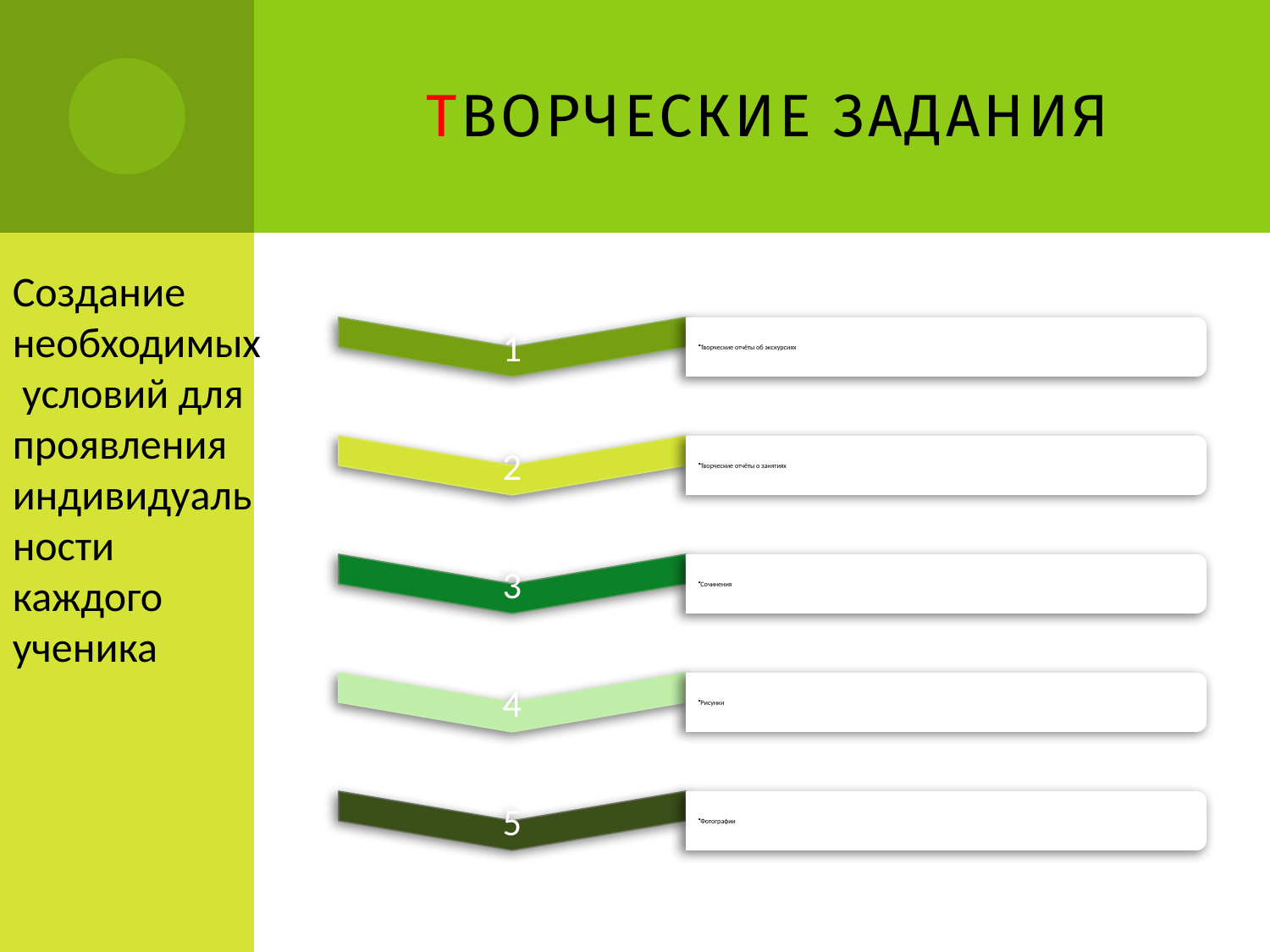

# Творческие задания
Создание необходимых  условий для проявления индивидуальности каждого ученика
1
Творческие отчёты об экскурсиях
2
Творческие отчёты о занятиях
3
Сочинения
4
Рисунки
5
Фотографии